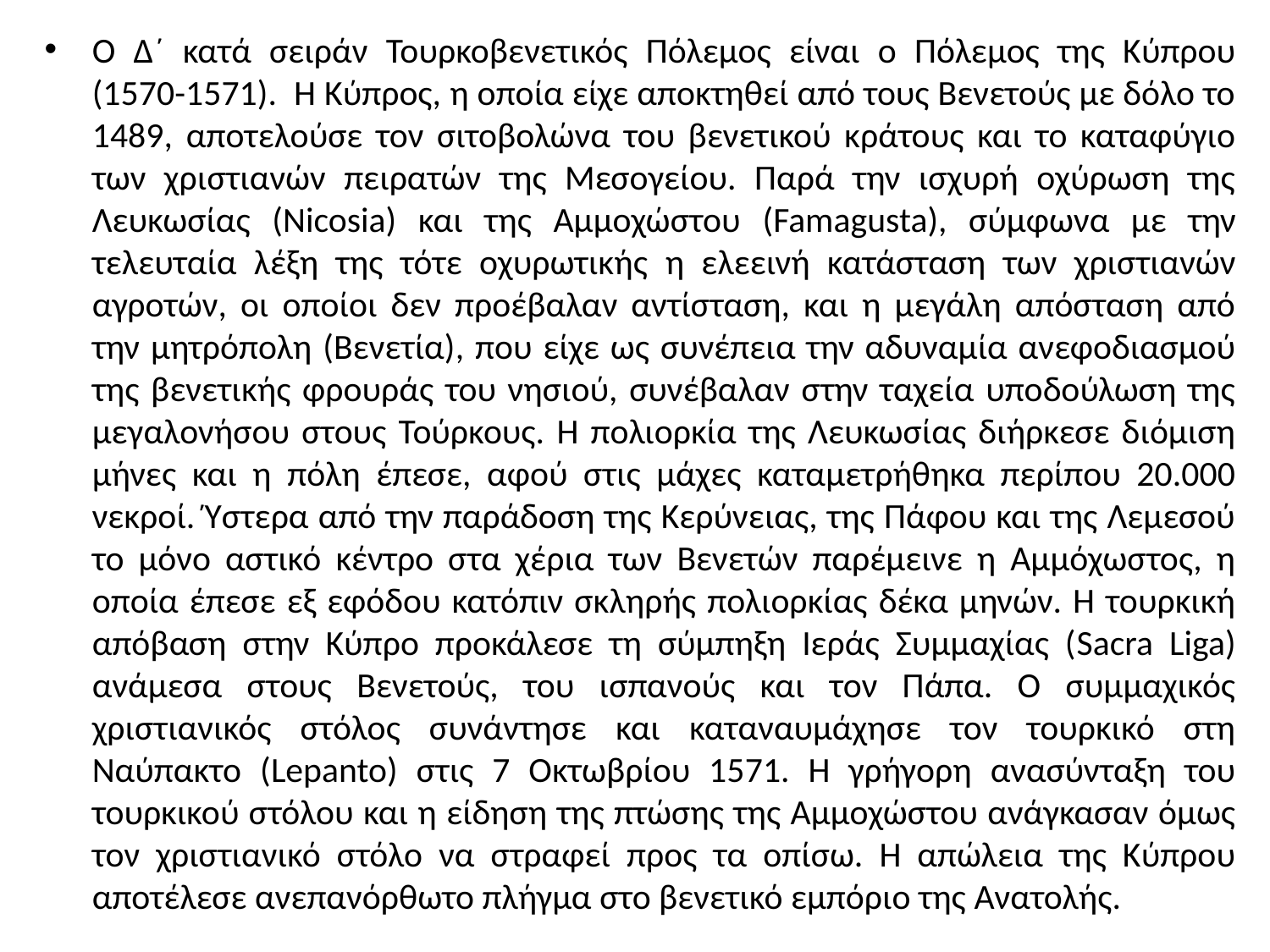

Ο Δ´ κατά σειράν Τουρκοβενετικός Πόλεμος είναι ο Πόλεμος της Κύπρου (1570-1571).  Η Κύπρος, η οποία είχε αποκτηθεί από τους Βενετούς με δόλο το 1489, αποτελούσε τον σιτοβολώνα του βενετικού κράτους και το καταφύγιο των χριστιανών πειρατών της Μεσογείου. Παρά την ισχυρή οχύρωση της Λευκωσίας (Nicosia) και της Αμμοχώστου (Famagusta), σύμφωνα με την τελευταία λέξη της τότε οχυρωτικής η ελεεινή κατάσταση των χριστιανών αγροτών, οι οποίοι δεν προέβαλαν αντίσταση, και η μεγάλη απόσταση από την μητρόπολη (Βενετία), που είχε ως συνέπεια την αδυναμία ανεφοδιασμού της βενετικής φρουράς του νησιού, συνέβαλαν στην ταχεία υποδούλωση της μεγαλονήσου στους Τούρκους. Η πολιορκία της Λευκωσίας διήρκεσε διόμιση μήνες και η πόλη έπεσε, αφού στις μάχες καταμετρήθηκα περίπου 20.000 νεκροί. Ύστερα από την παράδοση της Κερύνειας, της Πάφου και της Λεμεσού το μόνο αστικό κέντρο στα χέρια των Βενετών παρέμεινε η Αμμόχωστος, η οποία έπεσε εξ εφόδου κατόπιν σκληρής πολιορκίας δέκα μηνών. Η τουρκική απόβαση στην Κύπρο προκάλεσε τη σύμπηξη Ιεράς Συμμαχίας (Sacra Liga) ανάμεσα στους Βενετούς, του ισπανούς και τον Πάπα. Ο συμμαχικός χριστιανικός στόλος συνάντησε και καταναυμάχησε τον τουρκικό στη Ναύπακτο (Lepanto) στις 7 Οκτωβρίου 1571. Η γρήγορη ανασύνταξη του τουρκικού στόλου και η είδηση της πτώσης της Αμμοχώστου ανάγκασαν όμως τον χριστιανικό στόλο να στραφεί προς τα οπίσω. Η απώλεια της Κύπρου αποτέλεσε ανεπανόρθωτο πλήγμα στο βενετικό εμπόριο της Ανατολής.